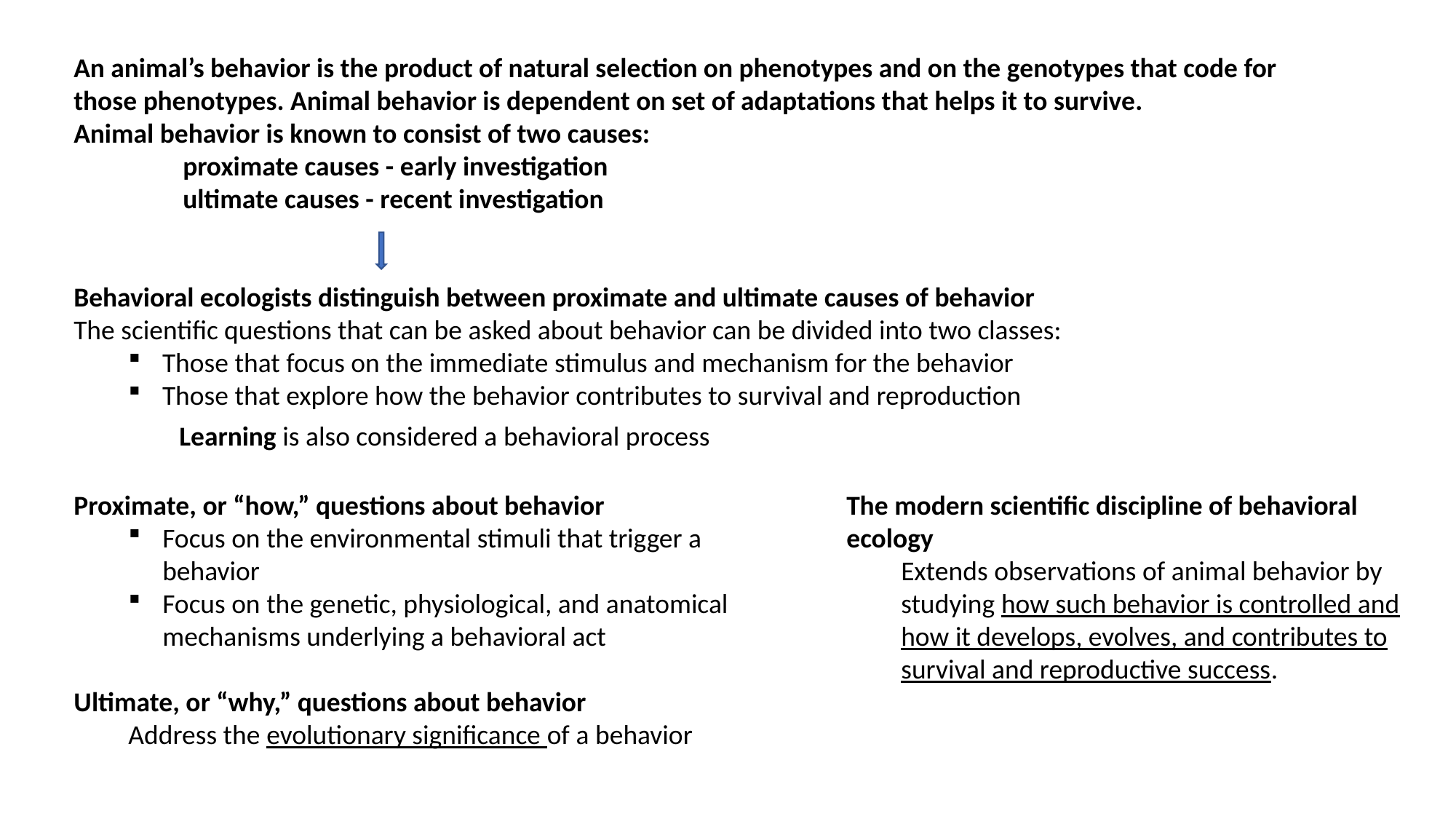

An animal’s behavior is the product of natural selection on phenotypes and on the genotypes that code for those phenotypes. Animal behavior is dependent on set of adaptations that helps it to survive.
Animal behavior is known to consist of two causes:
	proximate causes - early investigation
	ultimate causes - recent investigation

Behavioral ecologists distinguish between proximate and ultimate causes of behavior
The scientific questions that can be asked about behavior can be divided into two classes:
Those that focus on the immediate stimulus and mechanism for the behavior
Those that explore how the behavior contributes to survival and reproduction

Learning is also considered a behavioral process
Proximate, or “how,” questions about behavior
Focus on the environmental stimuli that trigger a behavior
Focus on the genetic, physiological, and anatomical mechanisms underlying a behavioral act

Ultimate, or “why,” questions about behavior
Address the evolutionary significance of a behavior

The modern scientific discipline of behavioral ecology
Extends observations of animal behavior by studying how such behavior is controlled and how it develops, evolves, and contributes to survival and reproductive success.